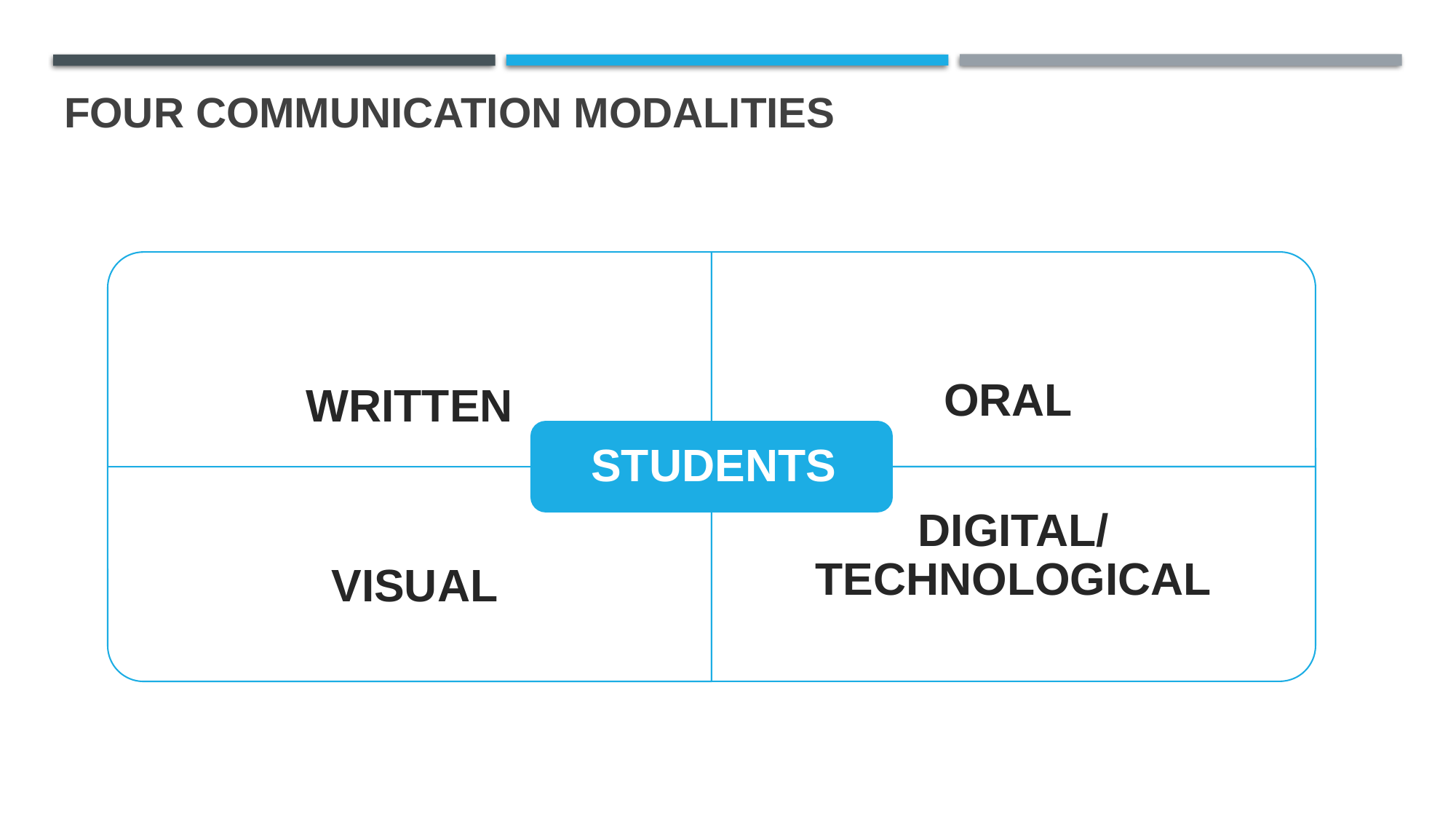

# Four Communication Modalities

WRITTEN

ORAL
VISUAL
DIGITAL/TECHNOLOGICAL
STUDENTS